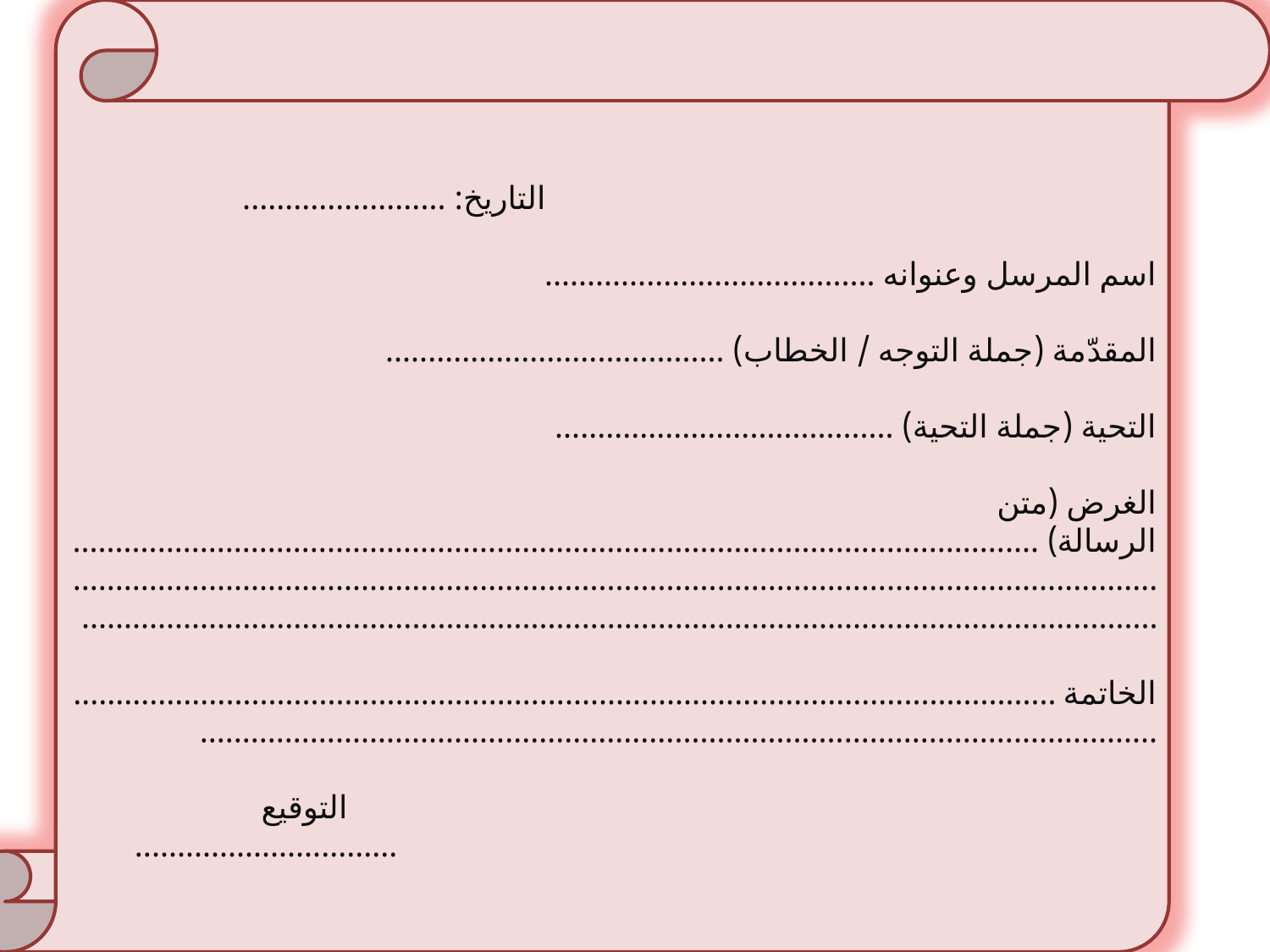

التاريخ: ........................
اسم المرسل وعنوانه .......................................
المقدّمة (جملة التوجه / الخطاب) ........................................
التحية (جملة التحية) ........................................
الغرض (متن الرسالة) .................................................................................................................................................................................................................................................................................................................................................................................
الخاتمة .....................................................................................................................................................................................................................................
                                                                                                  التوقيع
                                                                                            ...............................